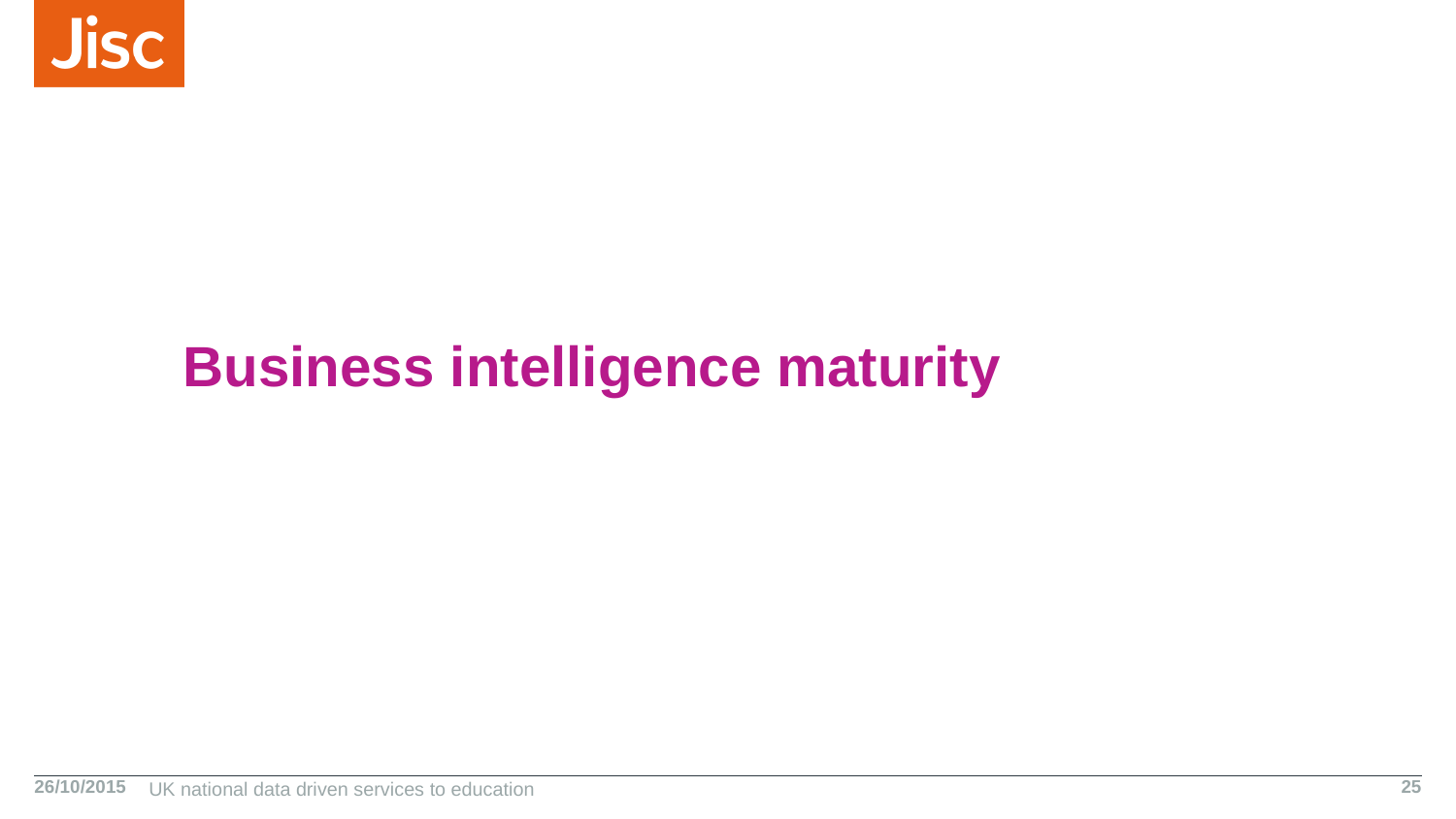

# Business intelligence maturity
26/10/2015
UK national data driven services to education
25